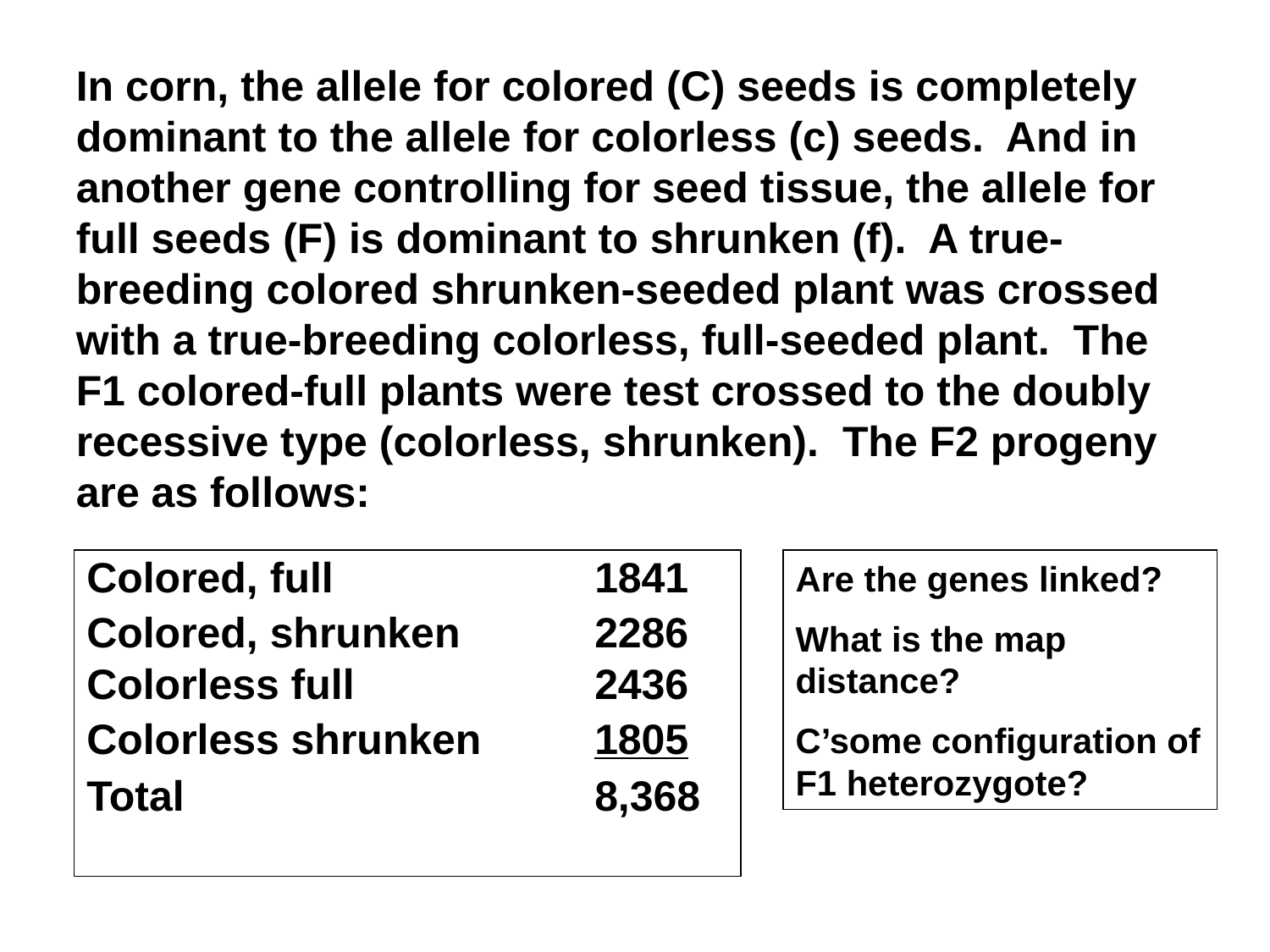

In corn, the allele for colored (C) seeds is completely dominant to the allele for colorless (c) seeds.  And in another gene controlling for seed tissue, the allele for full seeds (F) is dominant to shrunken (f).  A true-breeding colored shrunken-seeded plant was crossed with a true-breeding colorless, full-seeded plant.  The F1 colored-full plants were test crossed to the doubly recessive type (colorless, shrunken).  The F2 progeny are as follows:

Colored, full			1841
Colored, shrunken	  	2286
Colorless full		2436
Colorless shrunken    	1805
Total				8,368

Are the genes linked?
What is the map distance?
C’some configuration of F1 heterozygote?